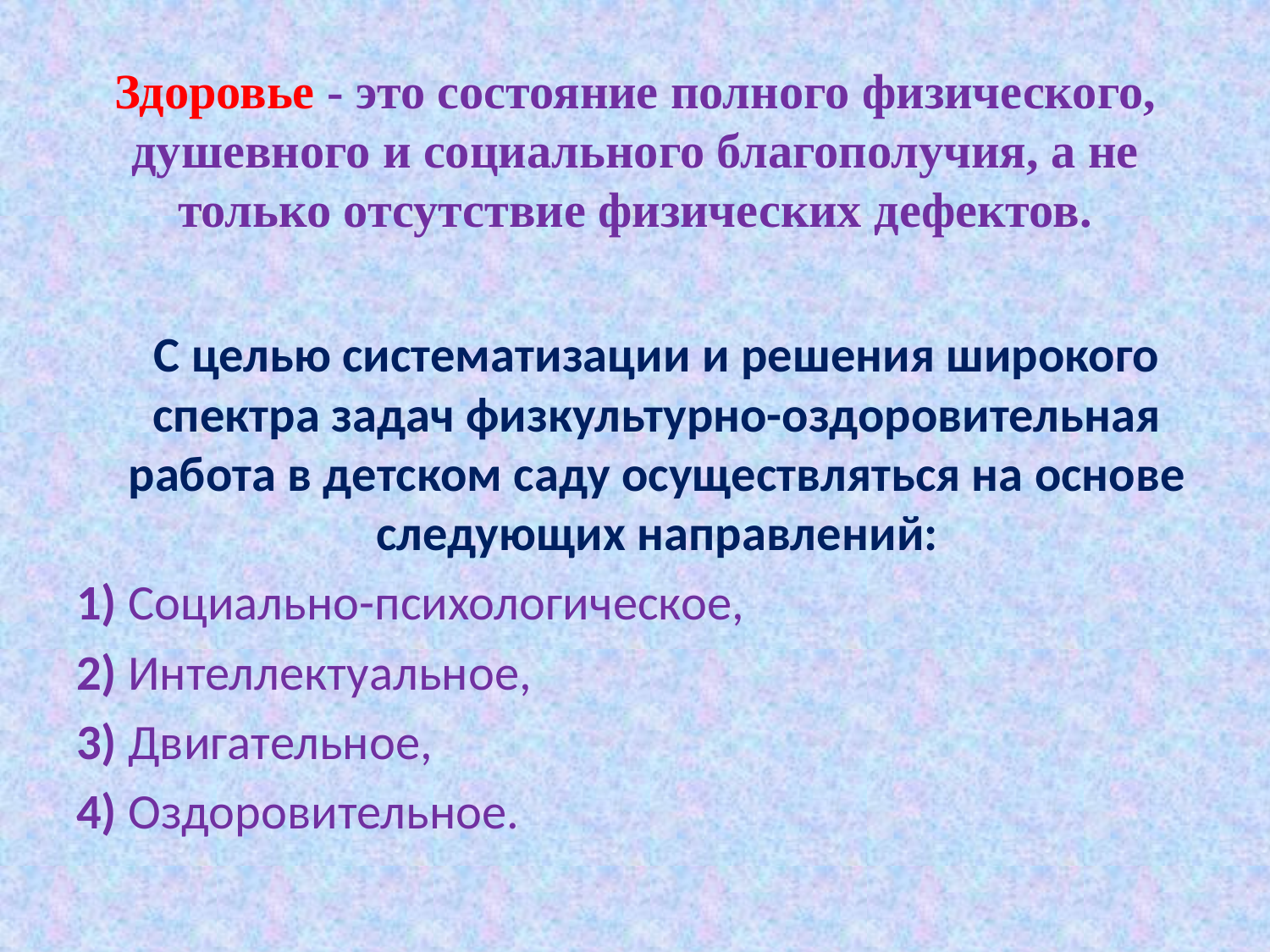

# Здоровье - это состояние полного физического, душевного и социального благополучия, а не только отсутствие физических дефектов.
    С целью систематизации и решения широкого спектра задач физкультурно-оздоровительная работа в детском саду осуществляться на основе следующих направлений:
1) Социально-психологическое,
2) Интеллектуальное,
3) Двигательное,
4) Оздоровительное.